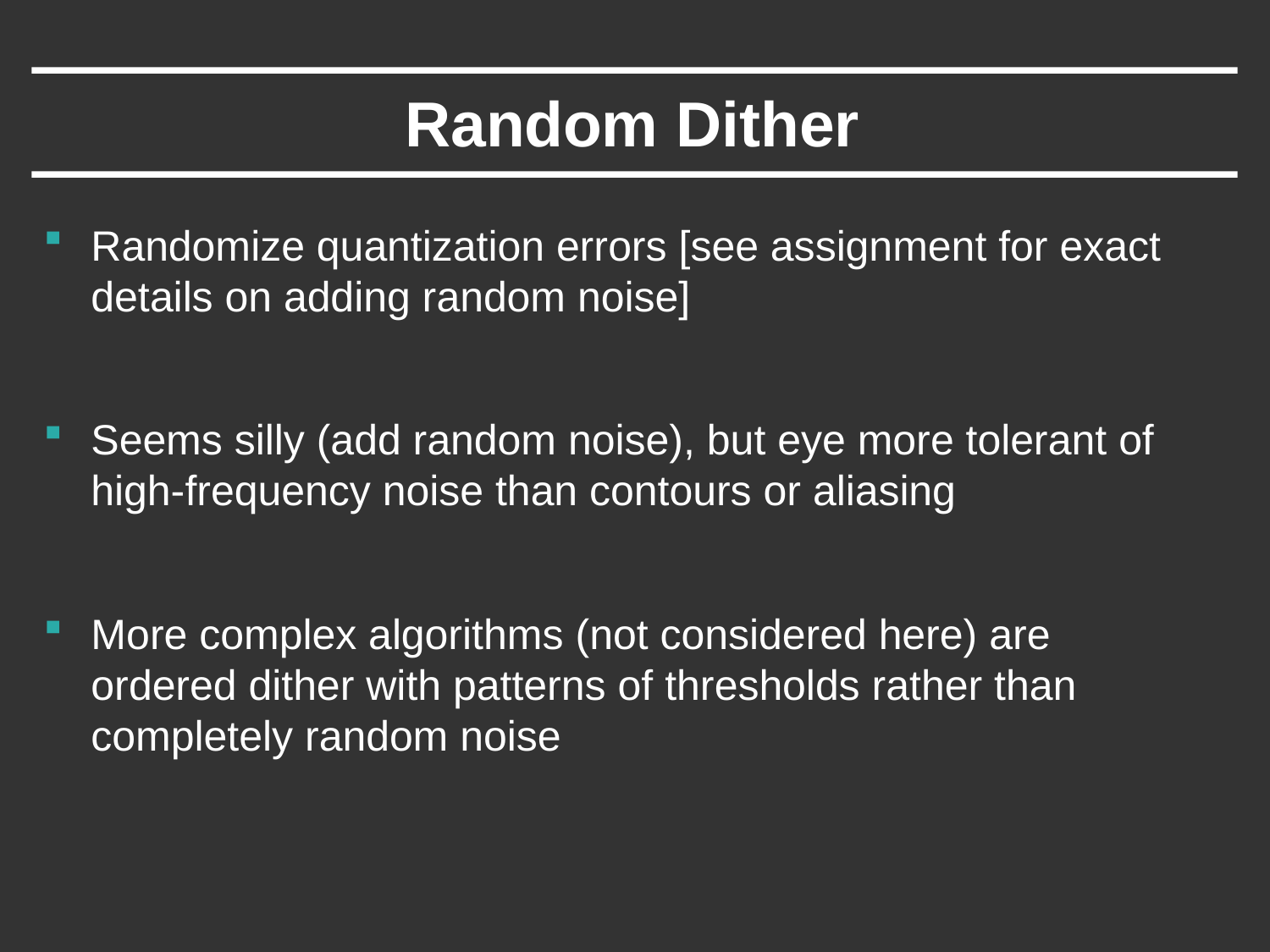

# Random Dither
Randomize quantization errors [see assignment for exact details on adding random noise]

Seems silly (add random noise), but eye more tolerant of high-frequency noise than contours or aliasing

More complex algorithms (not considered here) are ordered dither with patterns of thresholds rather than completely random noise